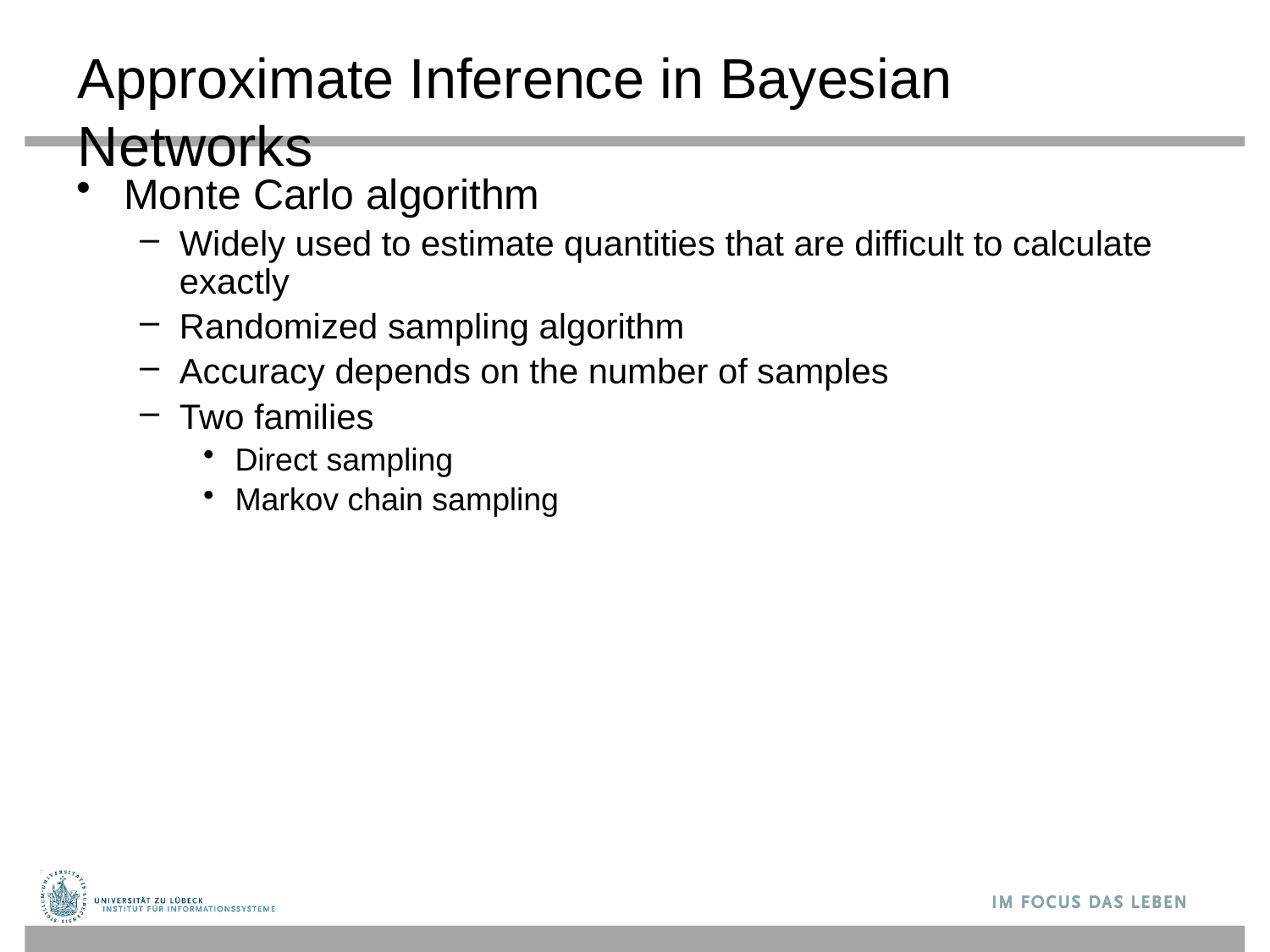

# Approximate Inference in Bayesian Networks
Monte Carlo algorithm
Widely used to estimate quantities that are difficult to calculate exactly
Randomized sampling algorithm
Accuracy depends on the number of samples
Two families
Direct sampling
Markov chain sampling